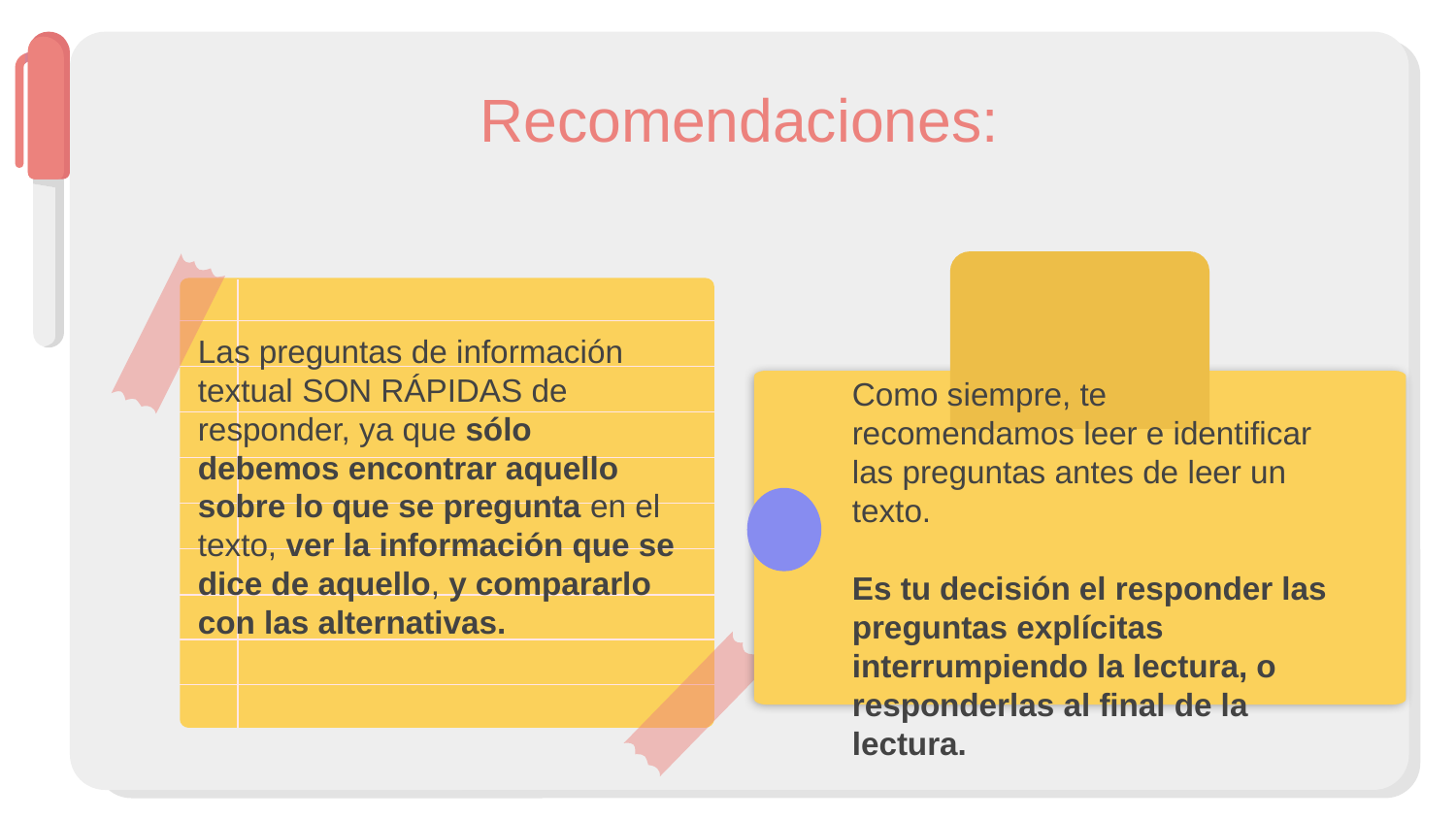

# Recomendaciones:

Las preguntas de información textual SON RÁPIDAS de responder, ya que sólo debemos encontrar aquello sobre lo que se pregunta en el texto, ver la información que se dice de aquello, y compararlo con las alternativas.

Como siempre, te recomendamos leer e identificar las preguntas antes de leer un texto.
Es tu decisión el responder las preguntas explícitas interrumpiendo la lectura, o responderlas al final de la lectura.